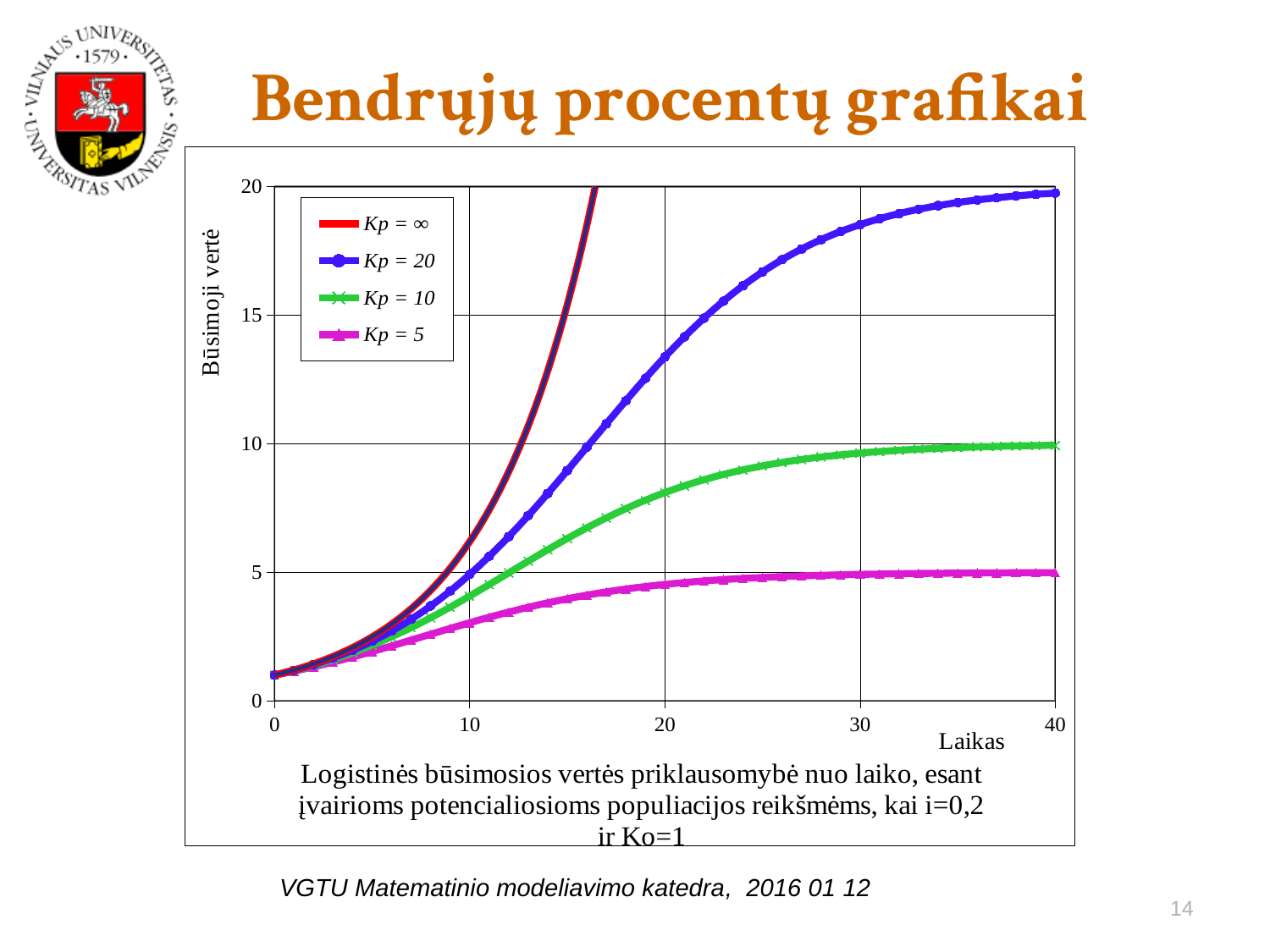

# Bendrųjų procentų grafikai

### Chart: Logistinės būsimosios vertės priklausomybė nuo laiko, esant įvairioms potencialiosioms populiacijos reikšmėms, kai i=0,2 ir Ko=1

| Category |  |  |  |  |  |  |
|---|---|---|---|---|---|---|
VGTU Matematinio modeliavimo katedra,  2016 01 12
14